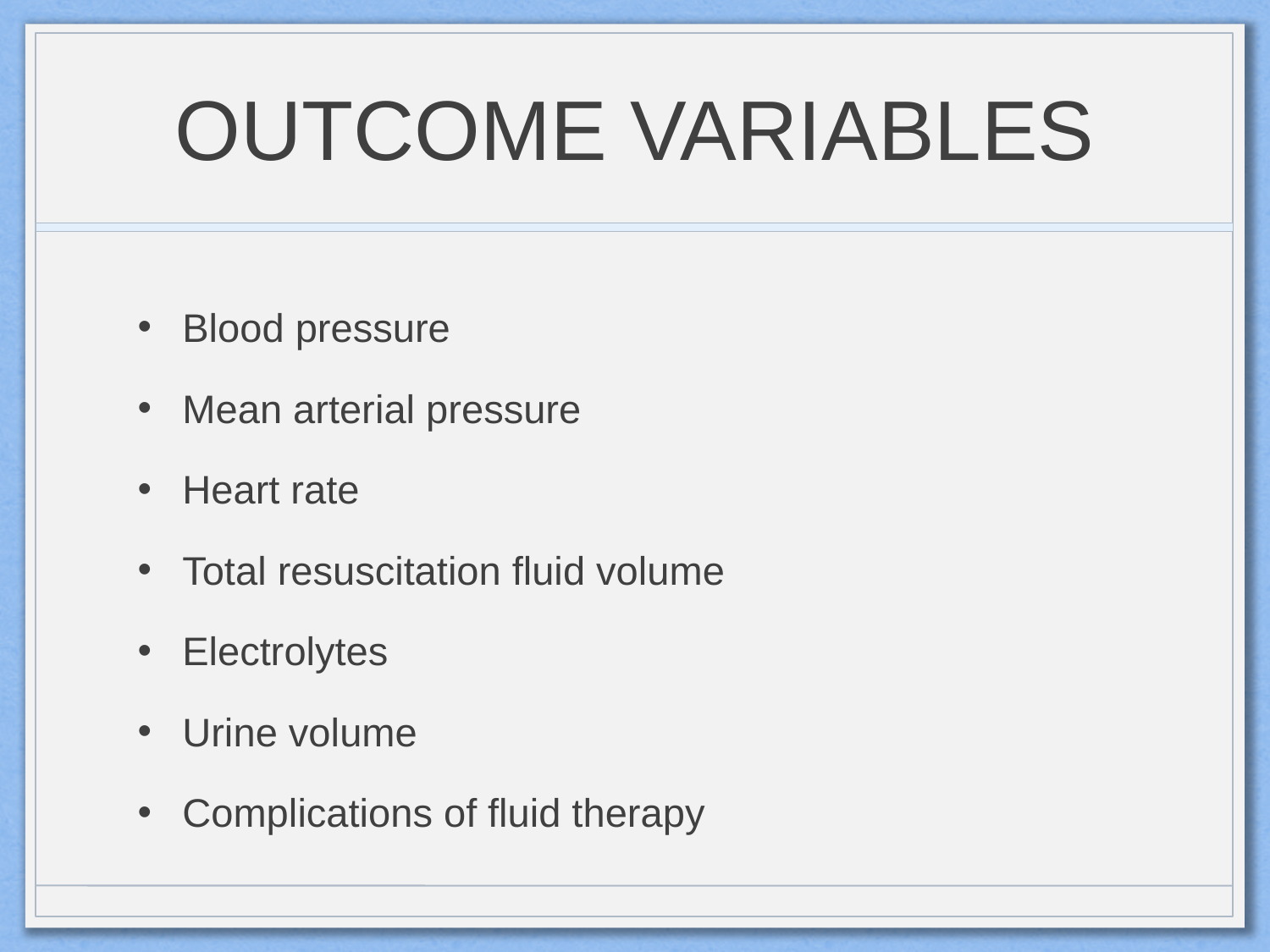

# OUTCOME VARIABLES
Blood pressure
Mean arterial pressure
Heart rate
Total resuscitation fluid volume
Electrolytes
Urine volume
Complications of fluid therapy